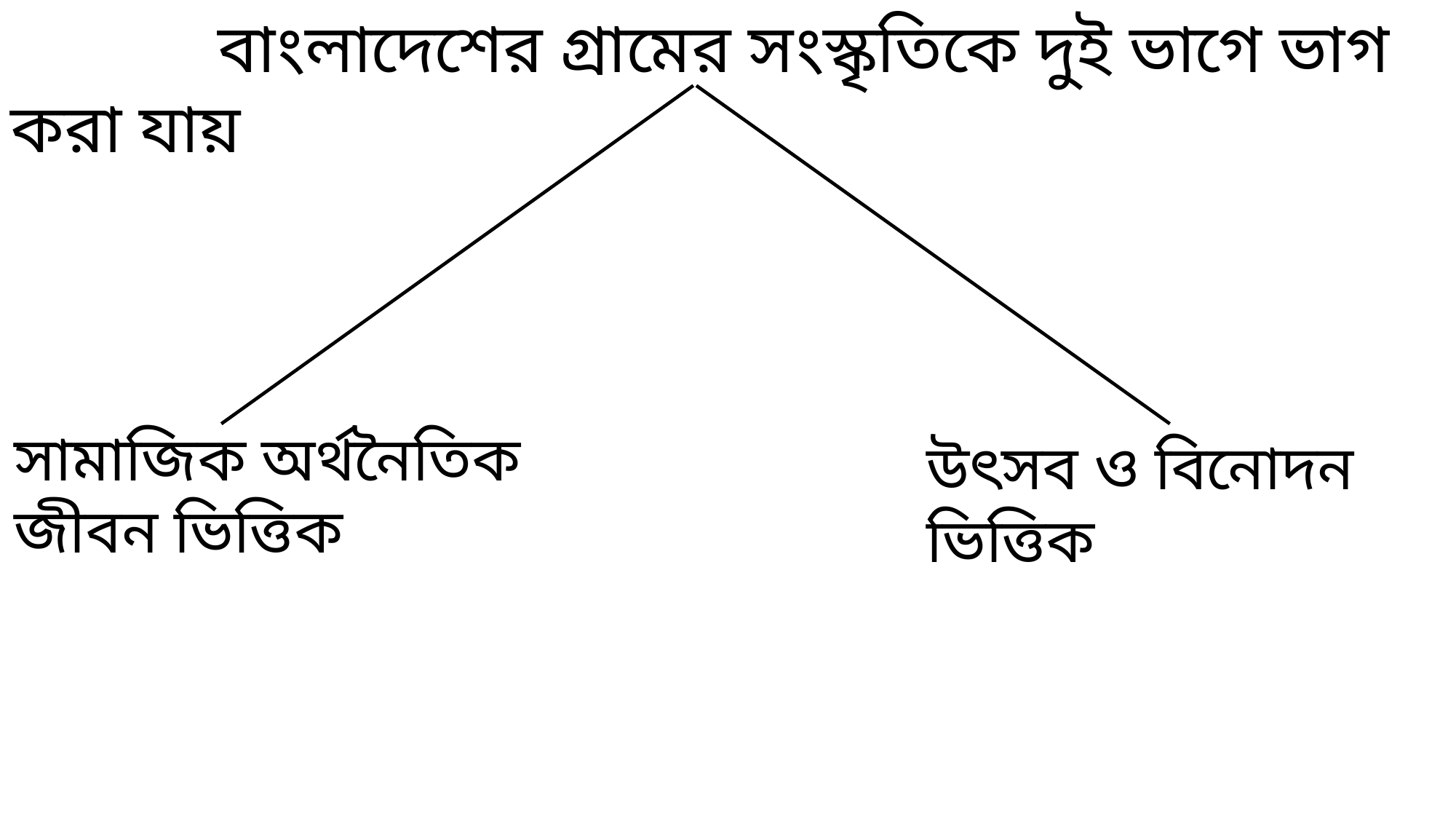

বাংলাদেশের গ্রামের সংস্কৃতিকে দুই ভাগে ভাগ করা যায়
সামাজিক অর্থনৈতিক জীবন ভিত্তিক
উৎসব ও বিনোদন ভিত্তিক